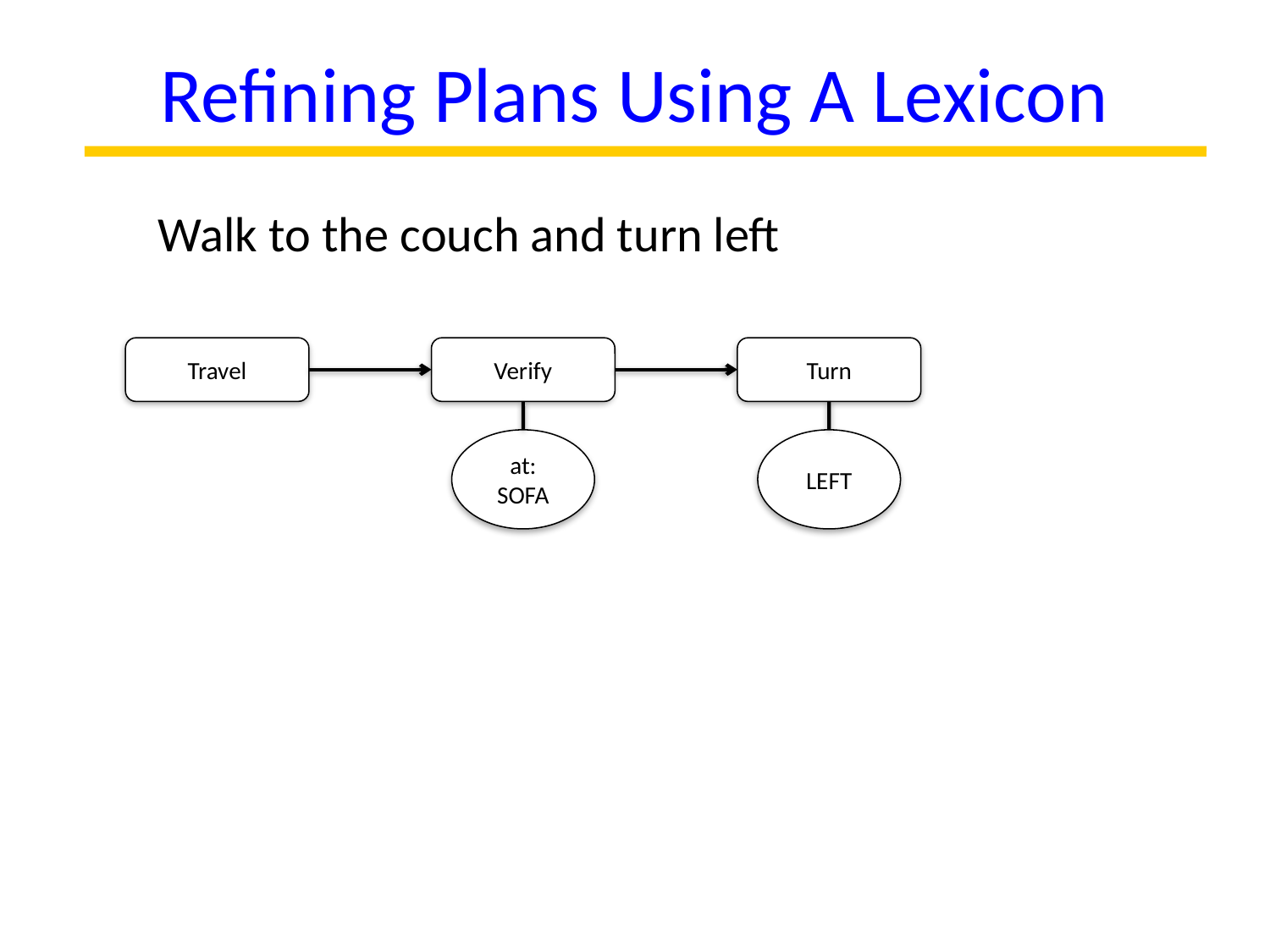

Refining Plans Using A Lexicon

Walk to the couch and turn left
Travel
Verify
Turn
at: SOFA
LEFT